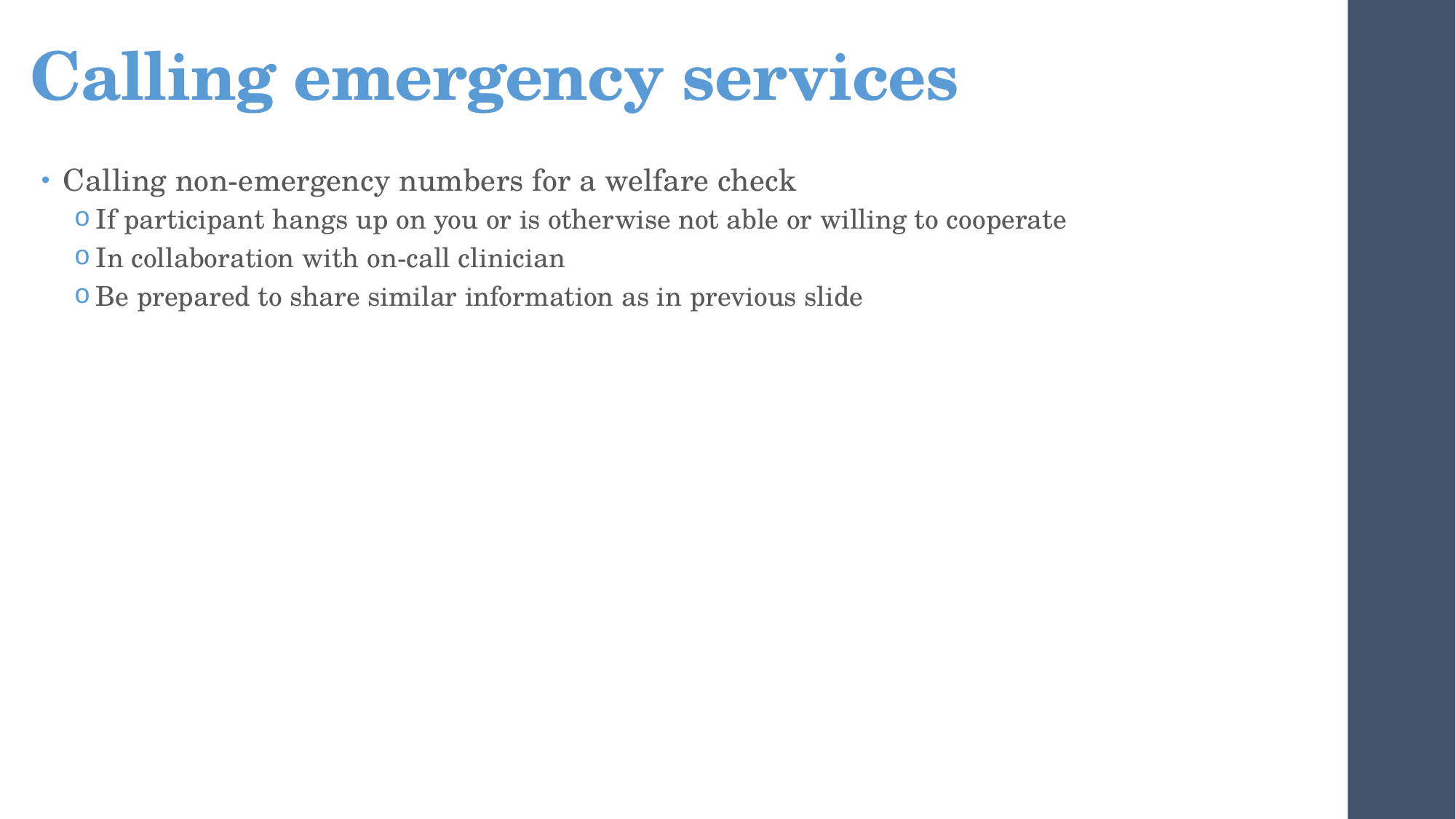

# Calling emergency services
Calling non-emergency numbers for a welfare check
If participant hangs up on you or is otherwise not able or willing to cooperate
In collaboration with on-call clinician
Be prepared to share similar information as in previous slide